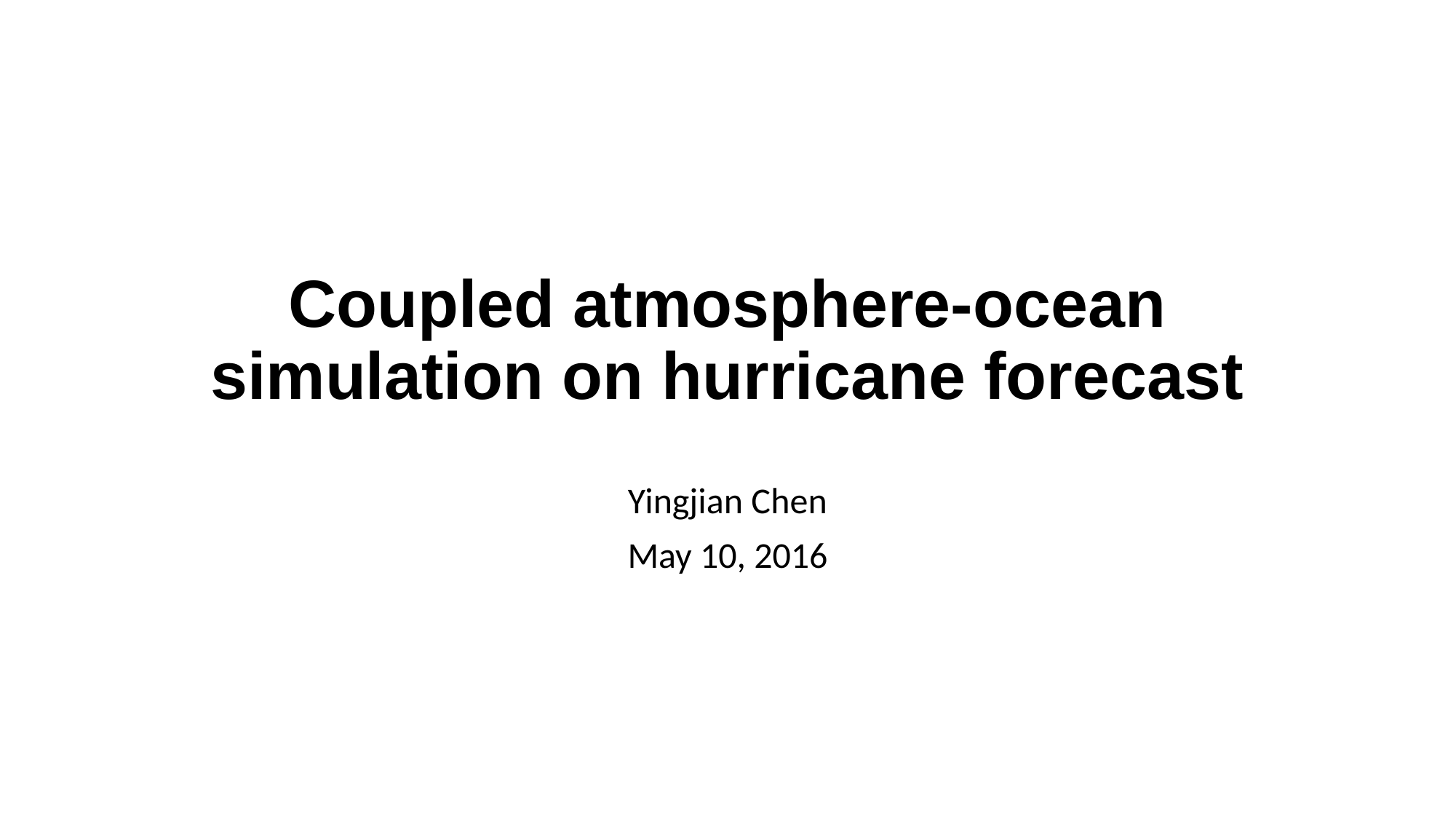

# Coupled atmosphere-ocean simulation on hurricane forecast
Yingjian Chen
May 10, 2016